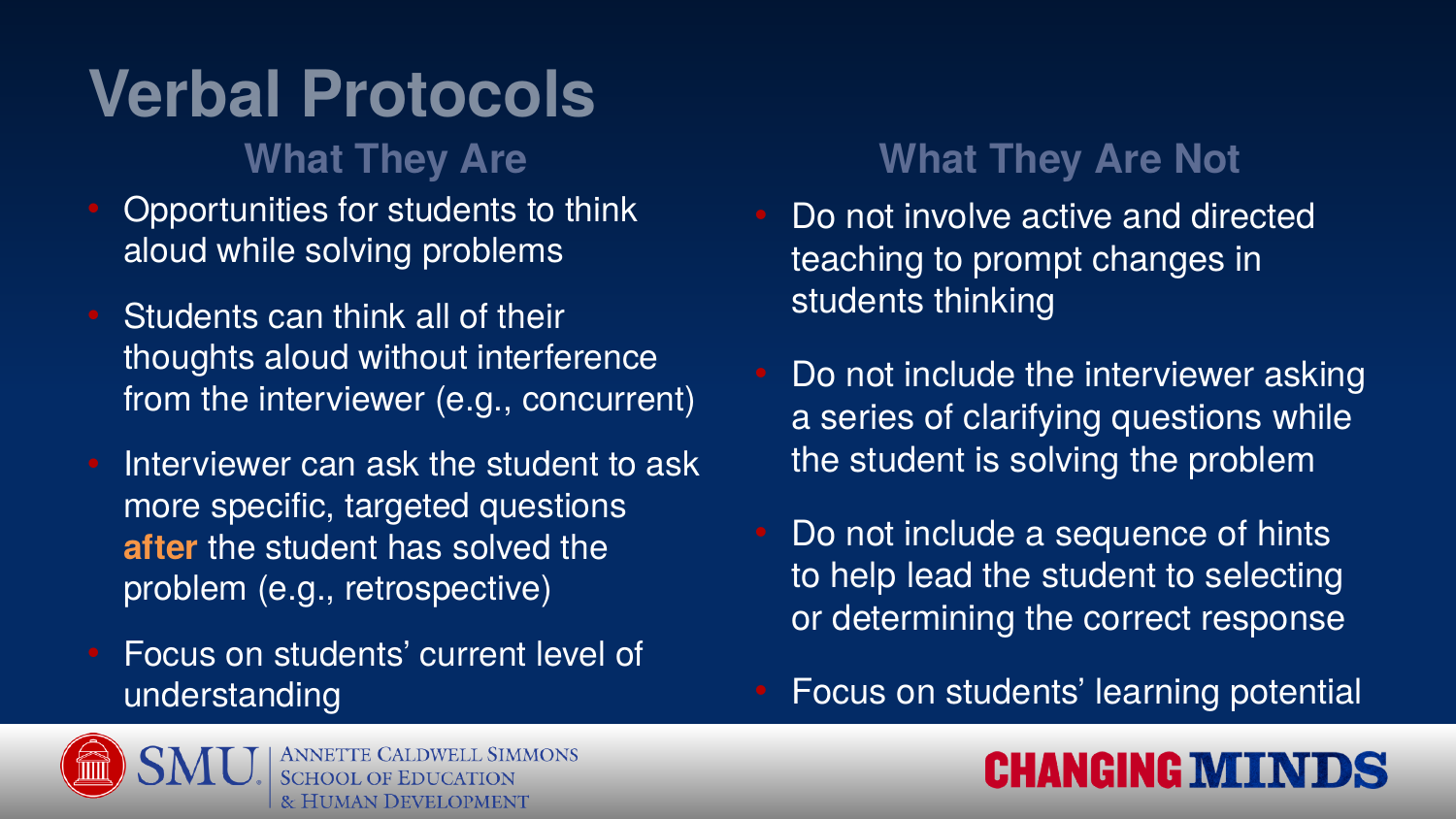

# Verbal Protocols
What They Are
What They Are Not
Opportunities for students to think aloud while solving problems
Students can think all of their thoughts aloud without interference from the interviewer (e.g., concurrent)
Interviewer can ask the student to ask more specific, targeted questions after the student has solved the problem (e.g., retrospective)
Focus on students’ current level of understanding
Do not involve active and directed teaching to prompt changes in students thinking
Do not include the interviewer asking a series of clarifying questions while the student is solving the problem
Do not include a sequence of hints to help lead the student to selecting or determining the correct response
Focus on students’ learning potential